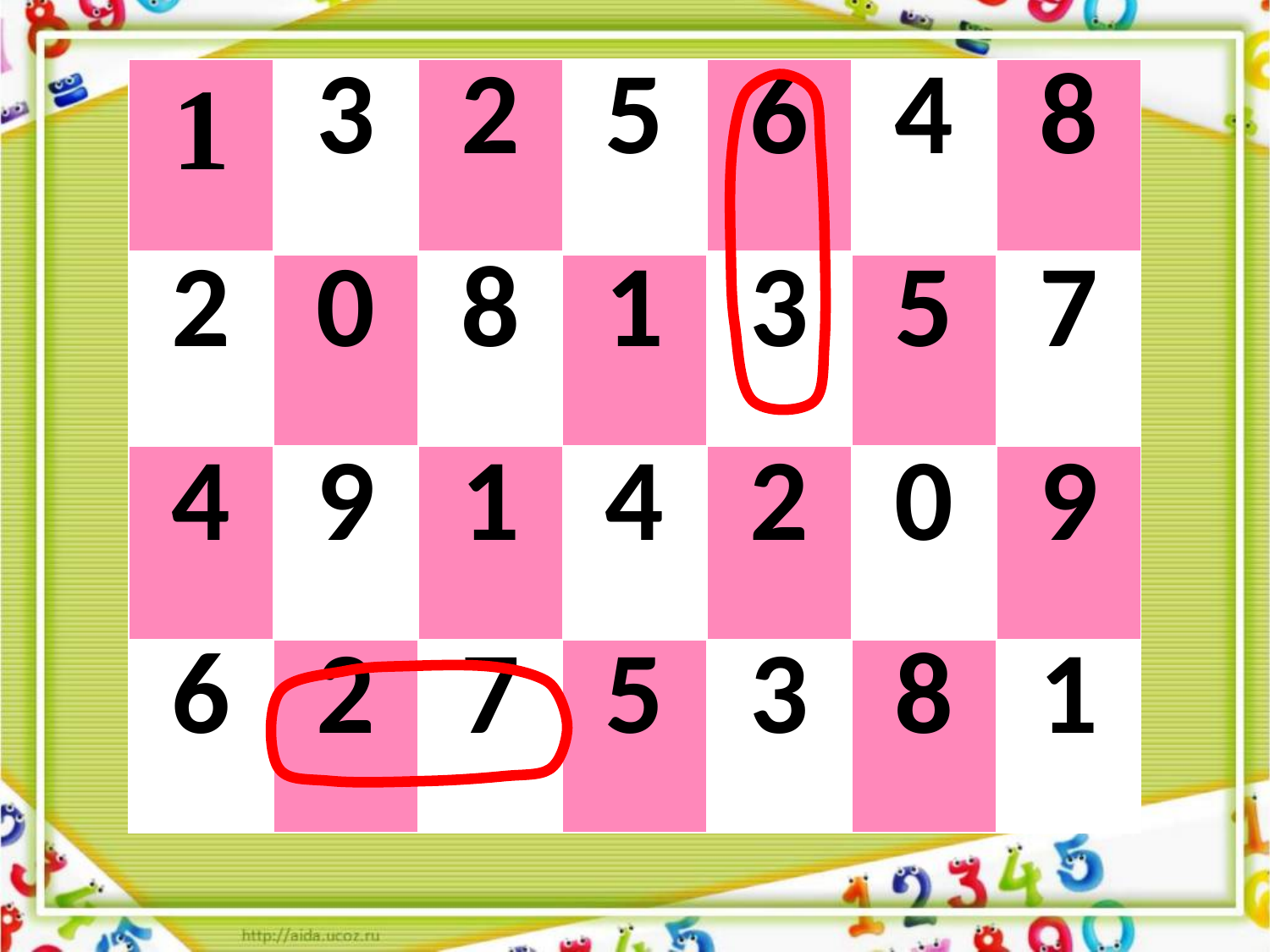

| 1 | 3 | 2 | 5 | 6 | 4 | 8 |
| --- | --- | --- | --- | --- | --- | --- |
| 2 | 0 | 8 | 1 | 3 | 5 | 7 |
| 4 | 9 | 1 | 4 | 2 | 0 | 9 |
| 6 | 2 | 7 | 5 | 3 | 8 | 1 |